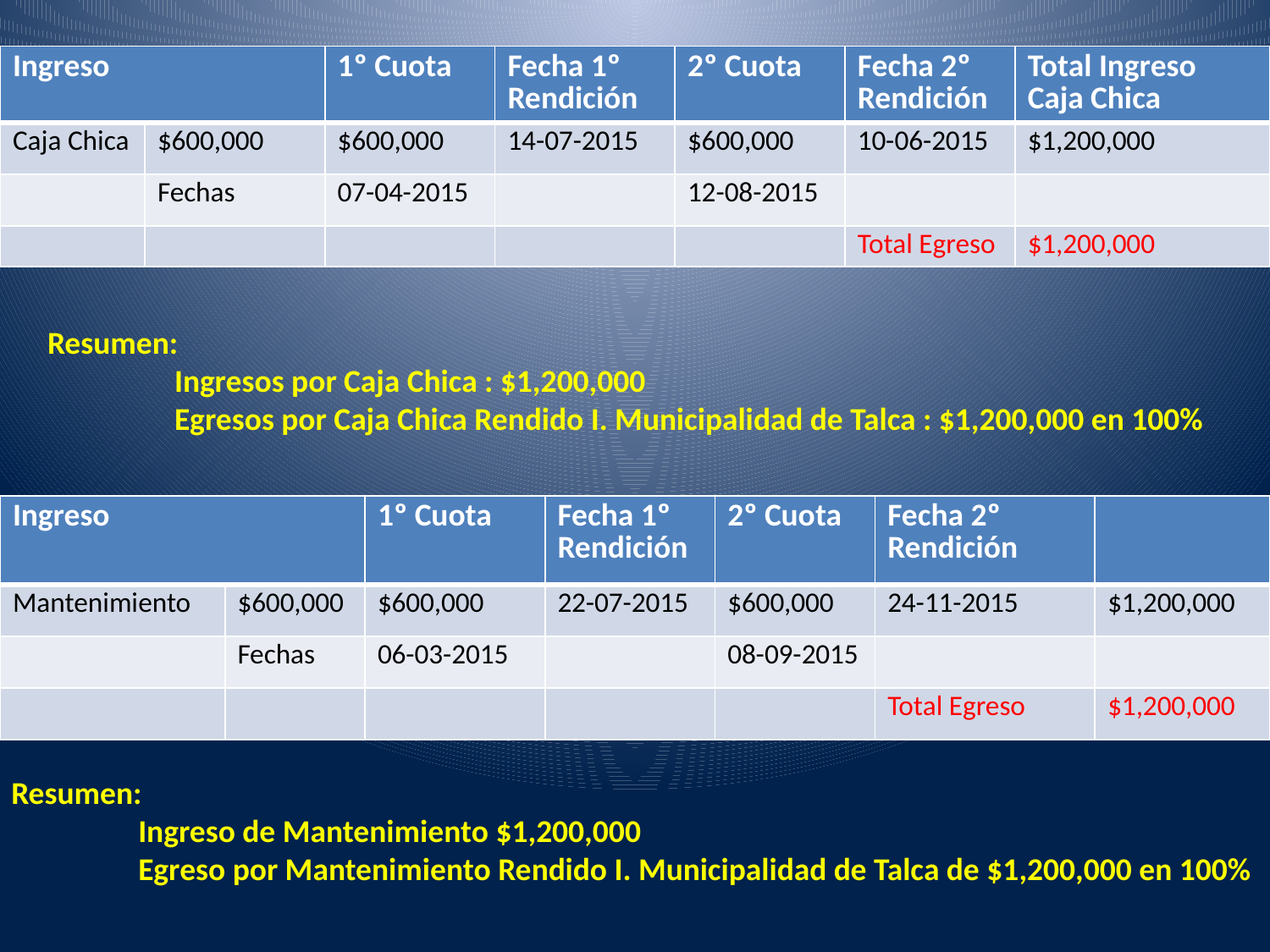

| Ingreso |  | 1º Cuota | Fecha 1º Rendición | 2º Cuota | Fecha 2º Rendición | Total Ingreso Caja Chica |
| --- | --- | --- | --- | --- | --- | --- |
| Caja Chica | $600,000 | $600,000 | 14-07-2015 | $600,000 | 10-06-2015 | $1,200,000 |
|  | Fechas | 07-04-2015 |  | 12-08-2015 |  |  |
|  |  |  |  |  | Total Egreso | $1,200,000 |
Resumen:
	Ingresos por Caja Chica : $1,200,000
	Egresos por Caja Chica Rendido I. Municipalidad de Talca : $1,200,000 en 100%
| Ingreso |  | 1º Cuota | Fecha 1º Rendición | 2º Cuota | Fecha 2º Rendición |  |
| --- | --- | --- | --- | --- | --- | --- |
| Mantenimiento | $600,000 | $600,000 | 22-07-2015 | $600,000 | 24-11-2015 | $1,200,000 |
|  | Fechas | 06-03-2015 |  | 08-09-2015 |  |  |
|  |  |  |  |  | Total Egreso | $1,200,000 |
Resumen:
	Ingreso de Mantenimiento $1,200,000
	Egreso por Mantenimiento Rendido I. Municipalidad de Talca de $1,200,000 en 100%